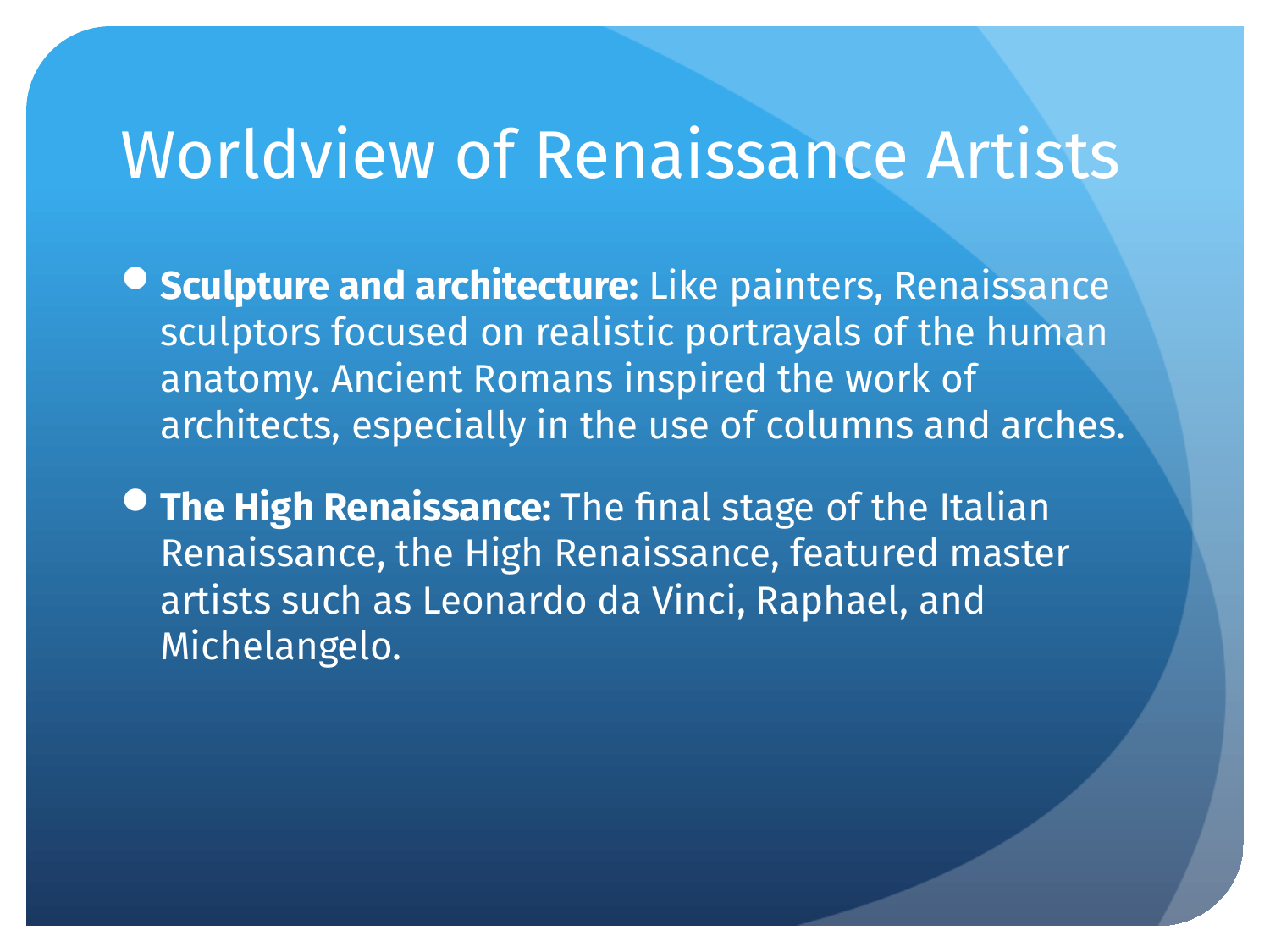

# Worldview of Renaissance Artists
Sculpture and architecture: Like painters, Renaissance sculptors focused on realistic portrayals of the human anatomy. Ancient Romans inspired the work of architects, especially in the use of columns and arches.
The High Renaissance: The final stage of the Italian Renaissance, the High Renaissance, featured master artists such as Leonardo da Vinci, Raphael, and Michelangelo.